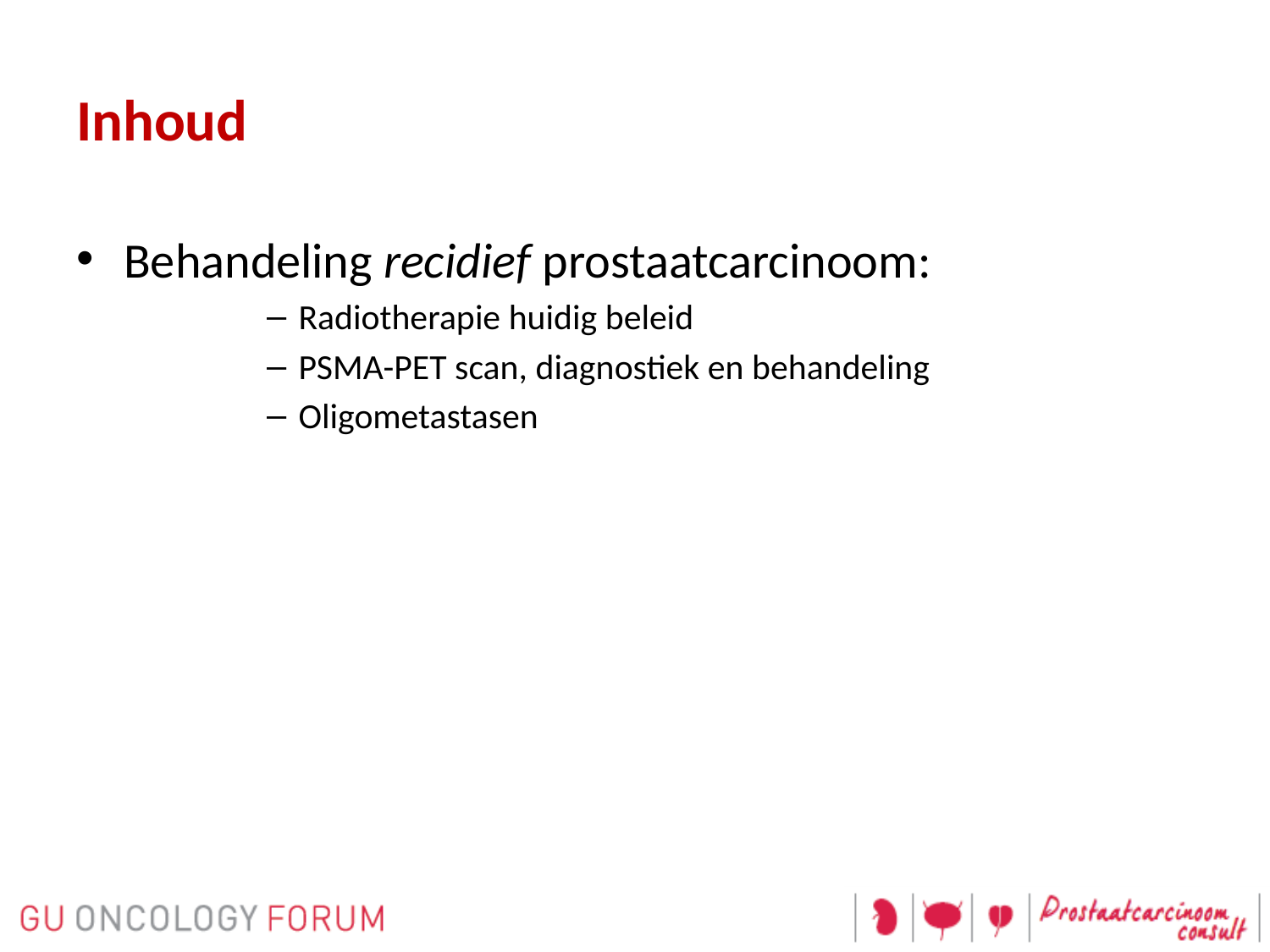

# Inhoud
Behandeling recidief prostaatcarcinoom:
Radiotherapie huidig beleid
PSMA-PET scan, diagnostiek en behandeling
Oligometastasen